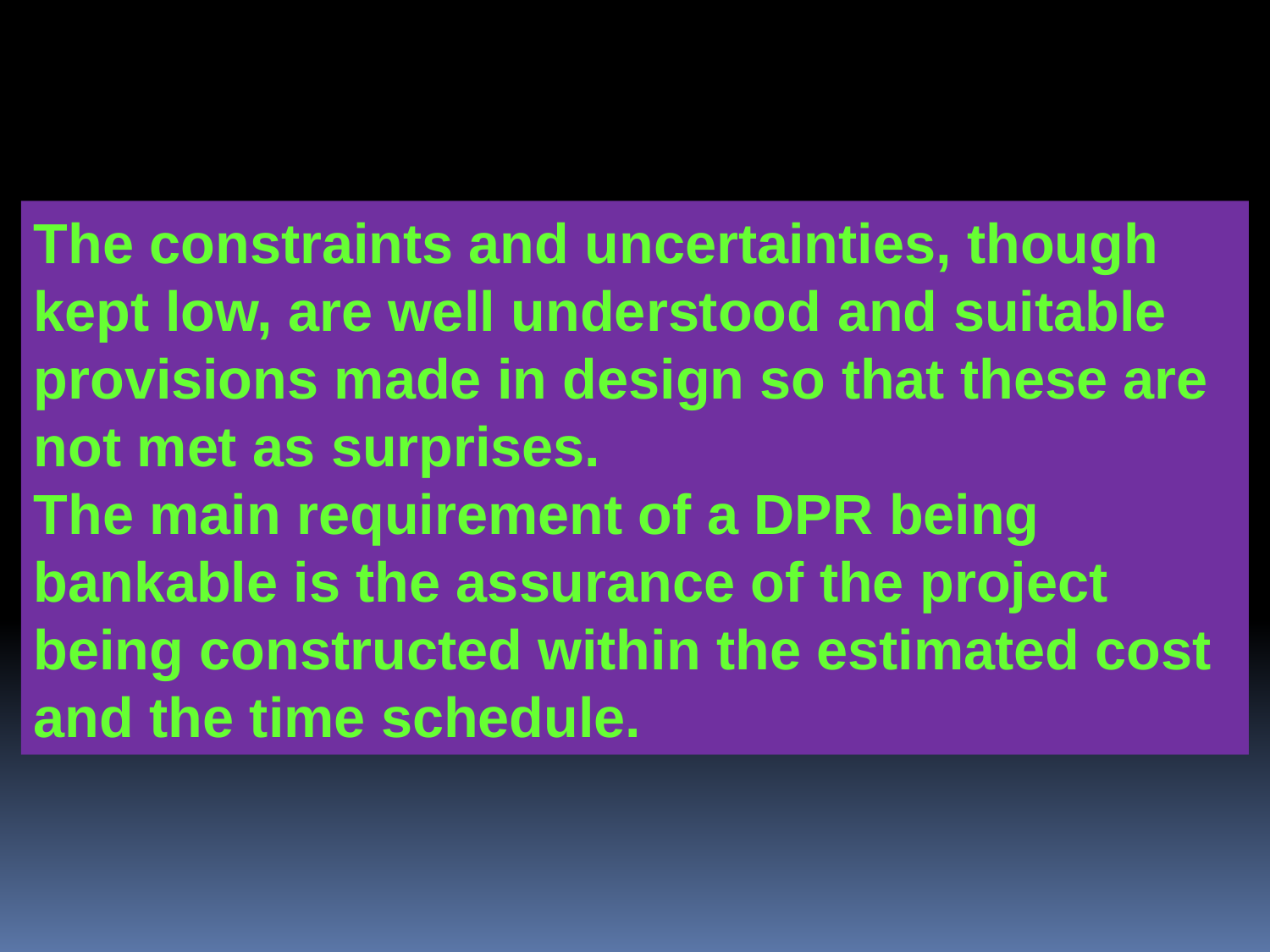

The constraints and uncertainties, though kept low, are well understood and suitable provisions made in design so that these are not met as surprises.
The main requirement of a DPR being bankable is the assurance of the project being constructed within the estimated cost and the time schedule.